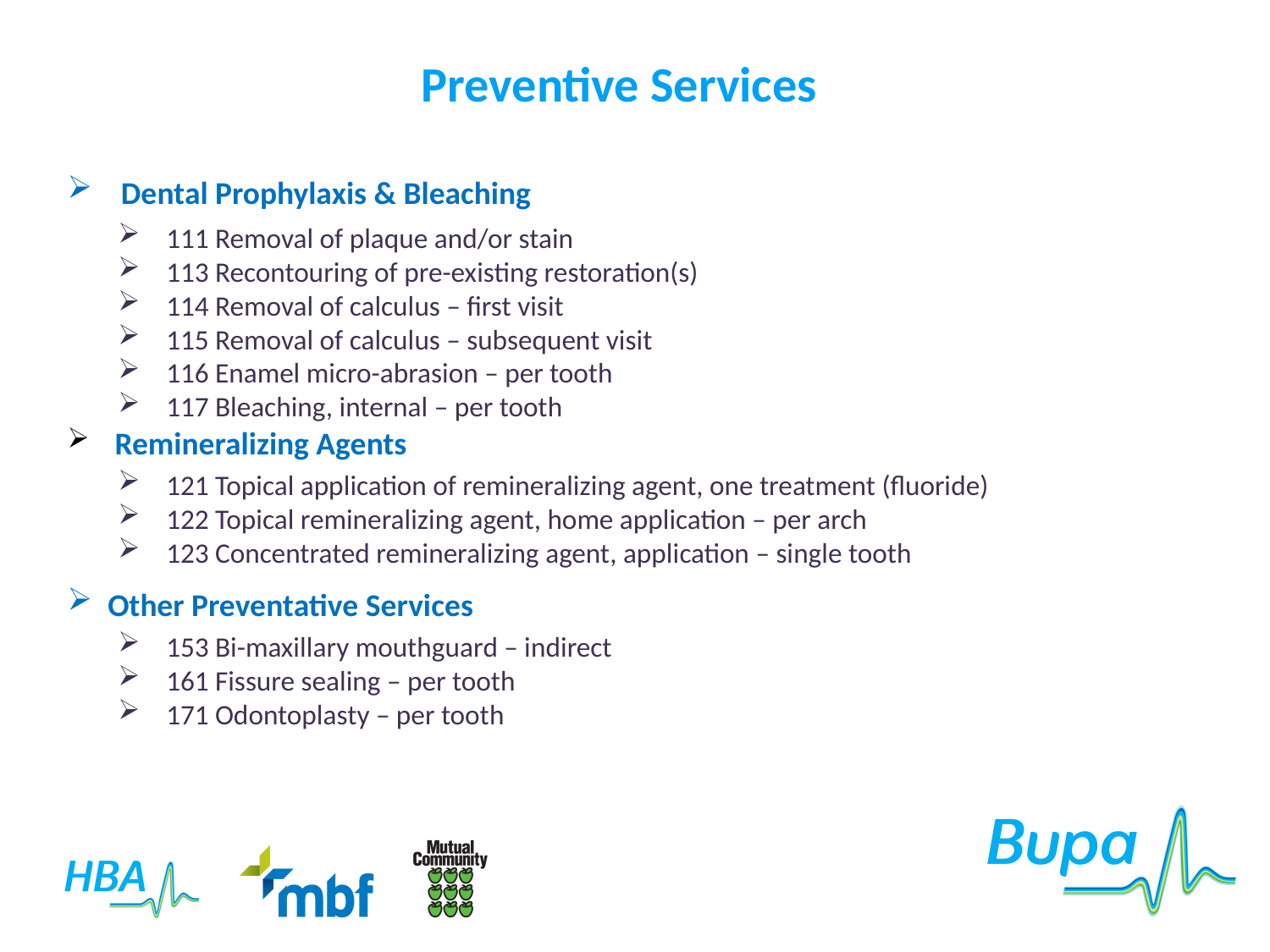

Preventive Services
Dental Prophylaxis & Bleaching
111 Removal of plaque and/or stain
113 Recontouring of pre-existing restoration(s)
114 Removal of calculus – first visit
115 Removal of calculus – subsequent visit
116 Enamel micro-abrasion – per tooth
117 Bleaching, internal – per tooth
 Remineralizing Agents
121 Topical application of remineralizing agent, one treatment (fluoride)
122 Topical remineralizing agent, home application – per arch
123 Concentrated remineralizing agent, application – single tooth
Other Preventative Services
153 Bi-maxillary mouthguard – indirect
161 Fissure sealing – per tooth
171 Odontoplasty – per tooth